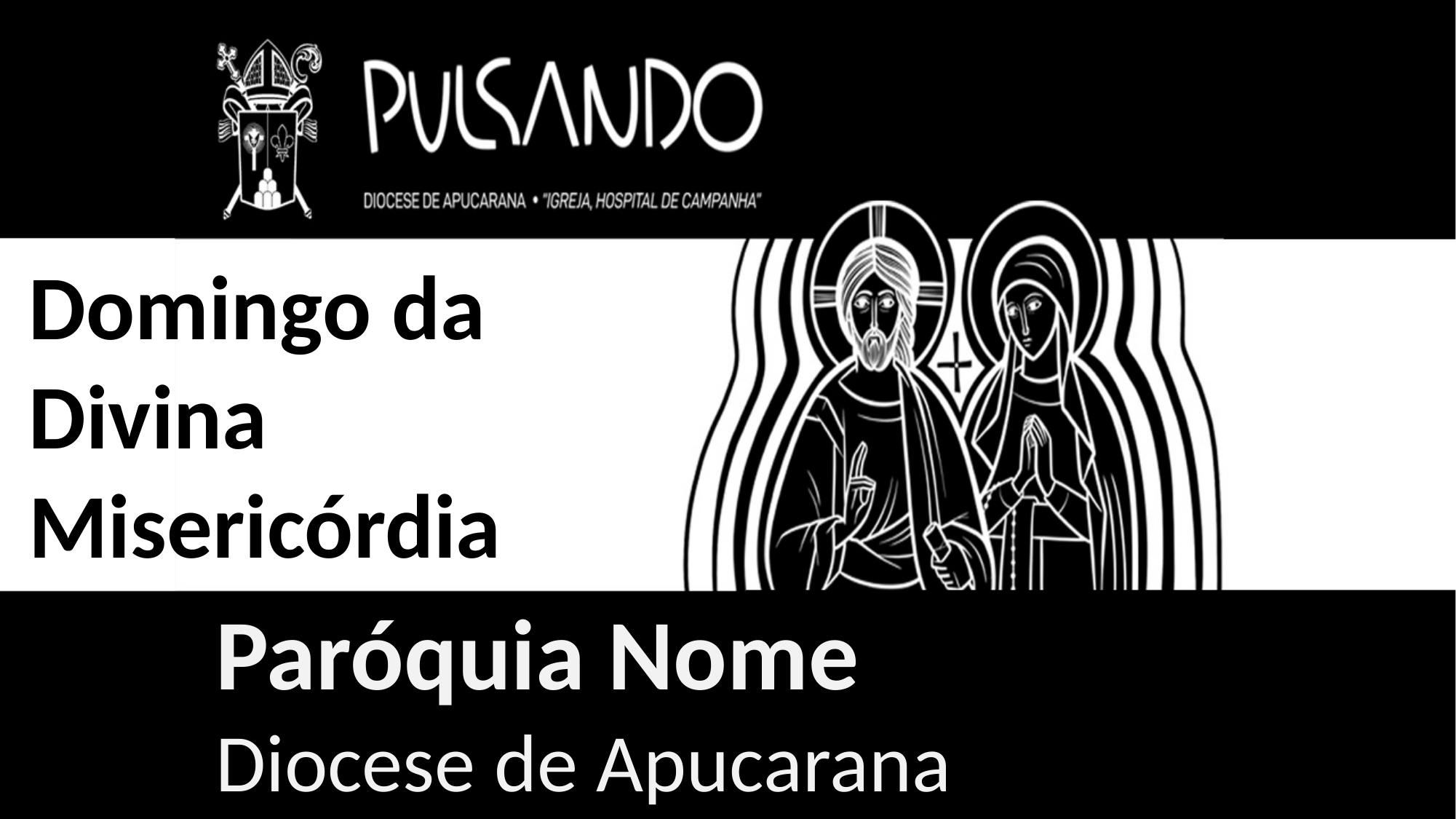

Domingo da
Divina Misericórdia
Paróquia Nome
Diocese de Apucarana